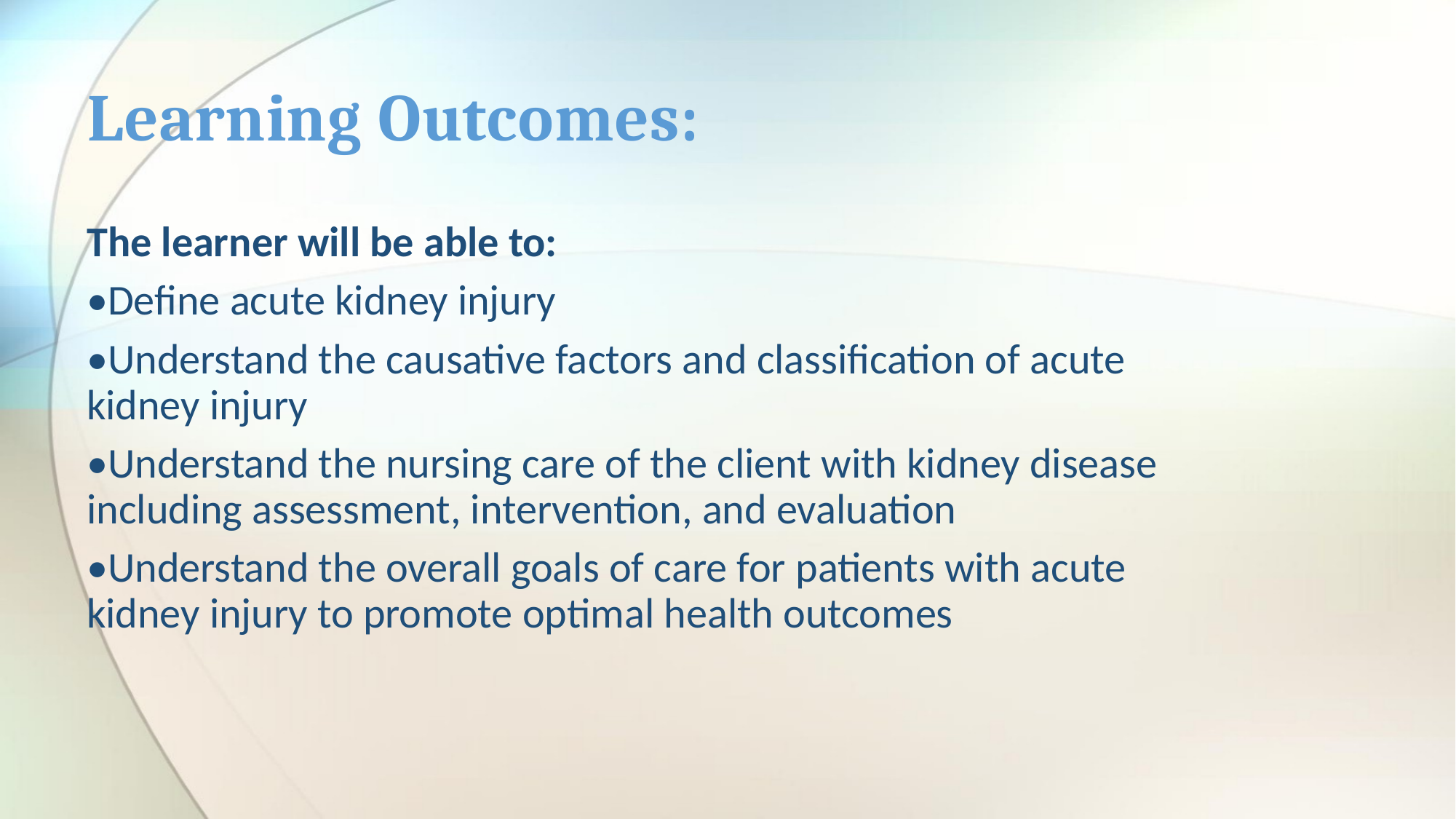

# Learning Outcomes:
The learner will be able to:
•Define acute kidney injury
•Understand the causative factors and classification of acute kidney injury
•Understand the nursing care of the client with kidney disease including assessment, intervention, and evaluation
•Understand the overall goals of care for patients with acute kidney injury to promote optimal health outcomes